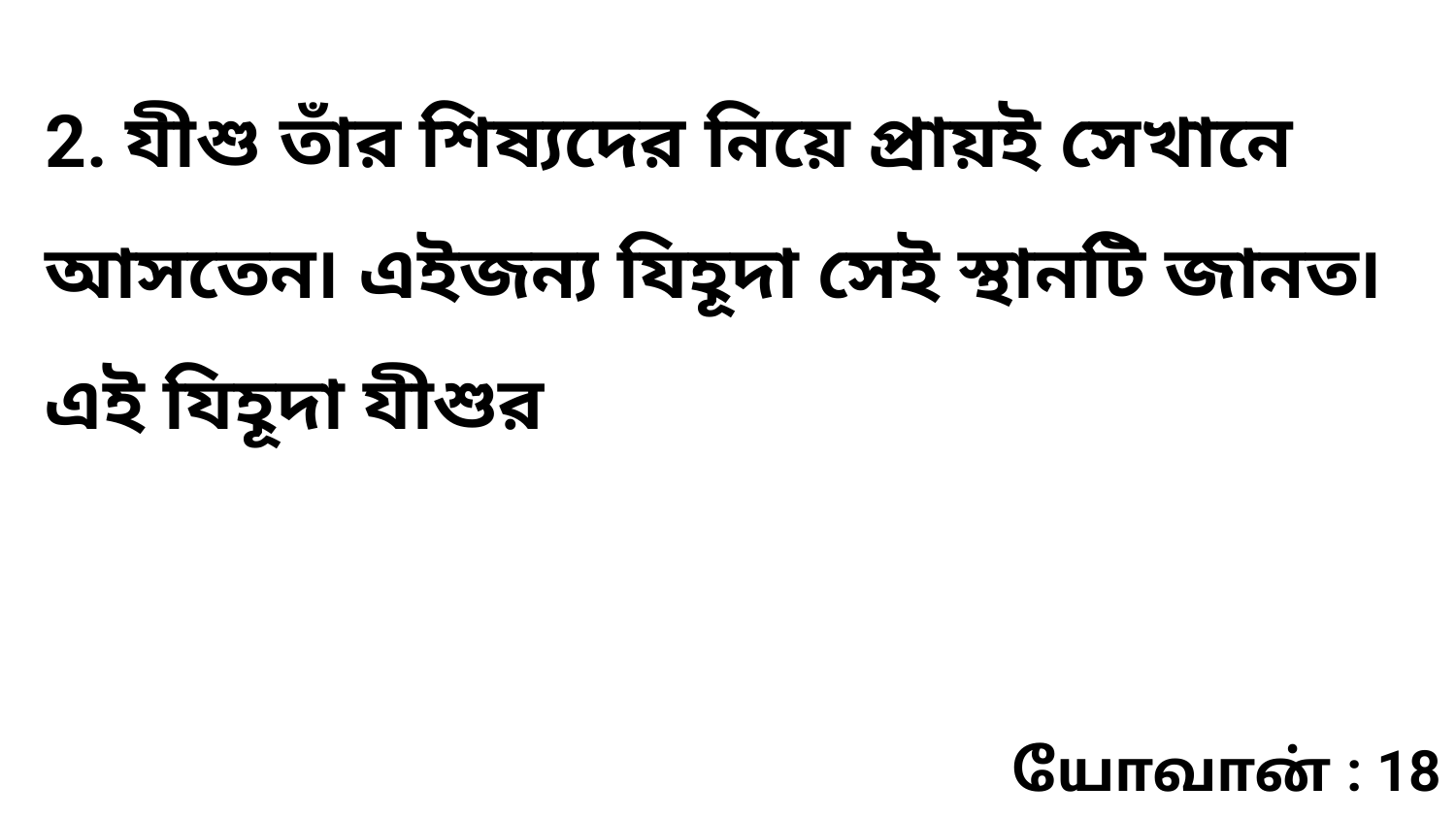

2. যীশু তাঁর শিষ্যদের নিয়ে প্রায়ই সেখানে আসতেন৷ এইজন্য যিহূদা সেই স্থানটি জানত৷ এই যিহূদা যীশুর
யோவான் : 18